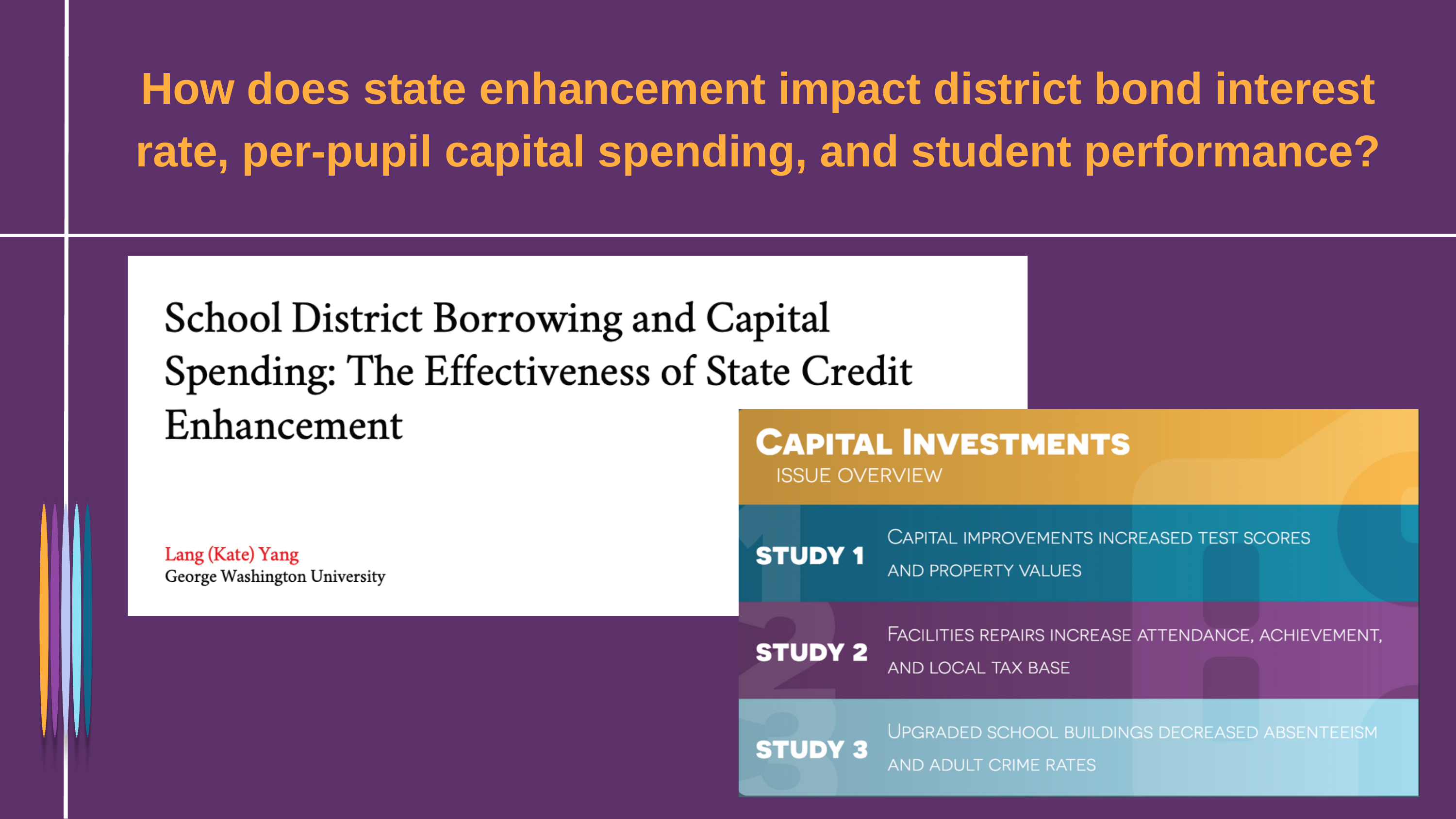

How does state enhancement impact district bond interest rate, per-pupil capital spending, and student performance?